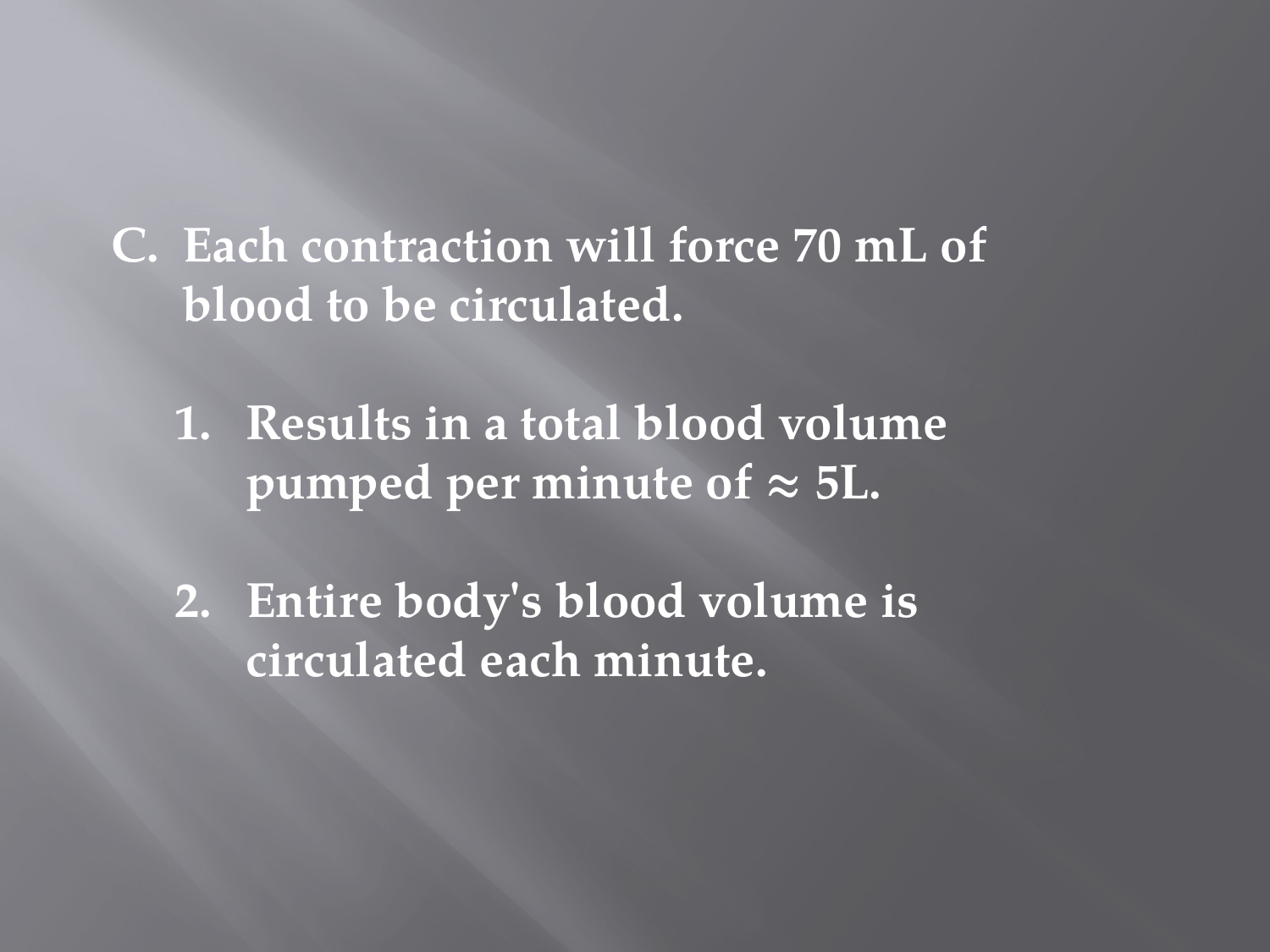

#
Each contraction will force 70 mL of blood to be circulated.

Results in a total blood volume pumped per minute of ≈ 5L.

Entire body's blood volume is circulated each minute.